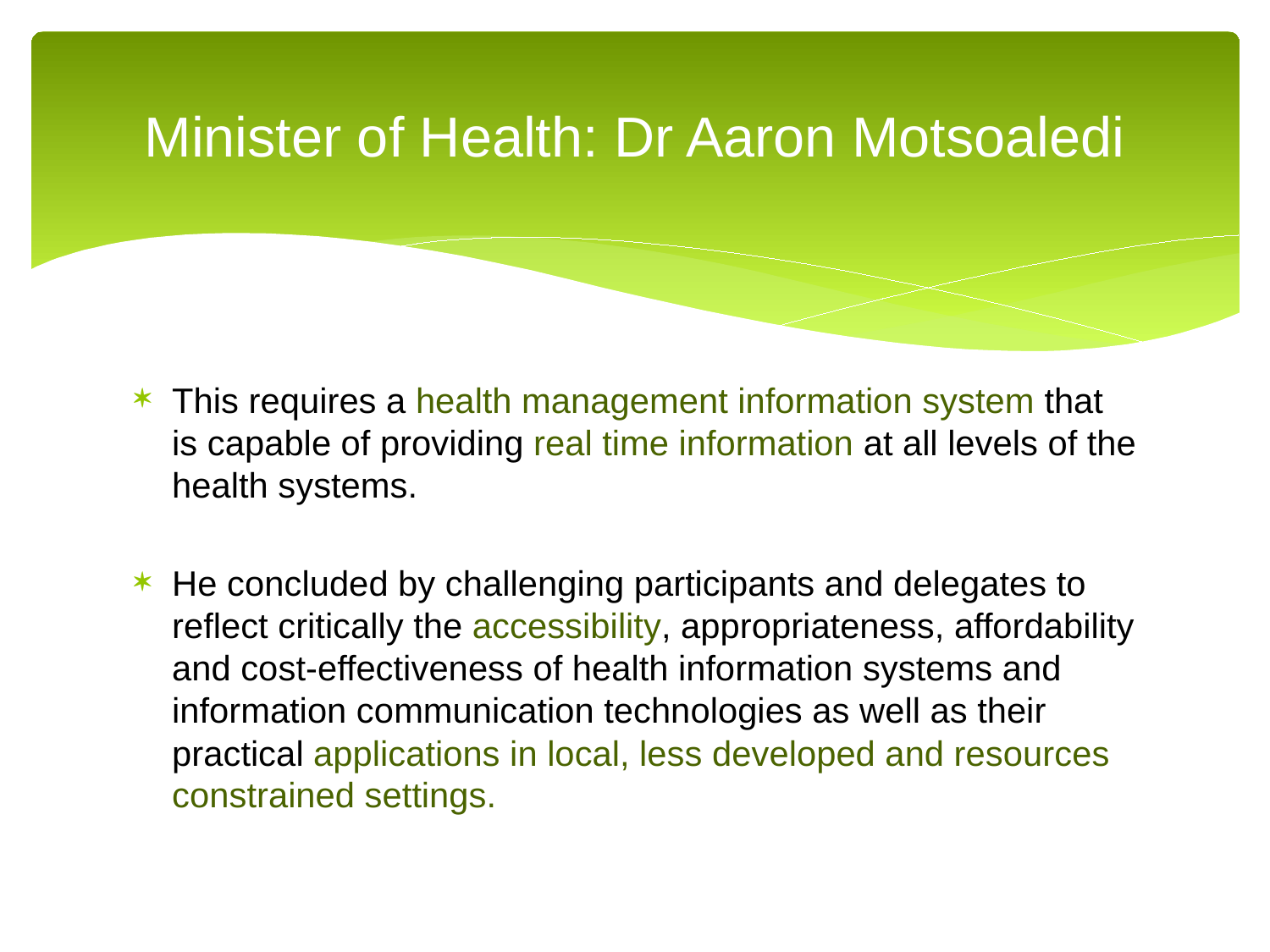

# Minister of Health: Dr Aaron Motsoaledi
This requires a health management information system that is capable of providing real time information at all levels of the health systems.

He concluded by challenging participants and delegates to reflect critically the accessibility, appropriateness, affordability and cost-effectiveness of health information systems and information communication technologies as well as their practical applications in local, less developed and resources constrained settings.